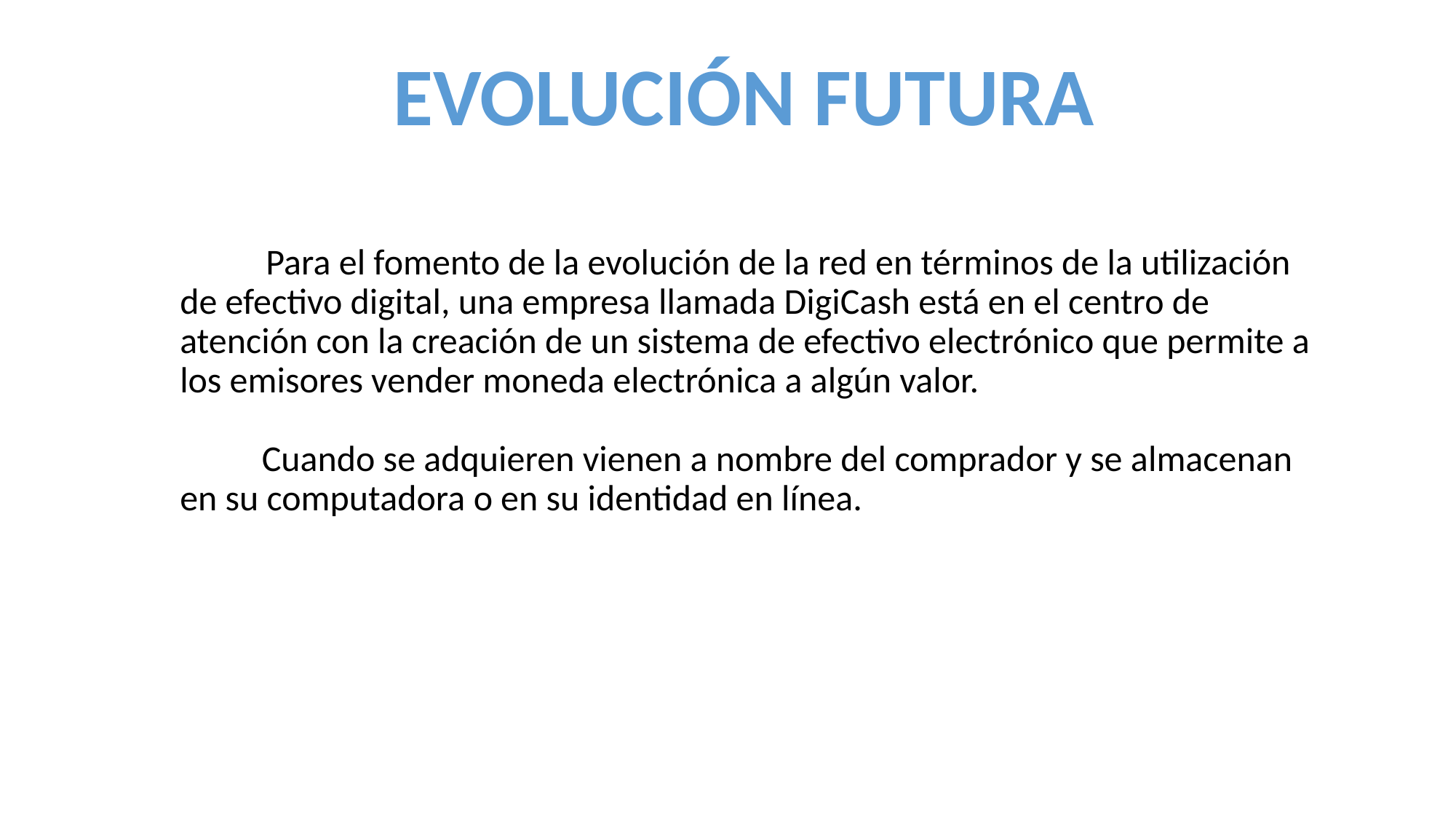

EVOLUCIÓN FUTURA
# Para el fomento de la evolución de la red en términos de la utilización de efectivo digital, una empresa llamada DigiCash está en el centro de atención con la creación de un sistema de efectivo electrónico que permite a los emisores vender moneda electrónica a algún valor. Cuando se adquieren vienen a nombre del comprador y se almacenan en su computadora o en su identidad en línea.